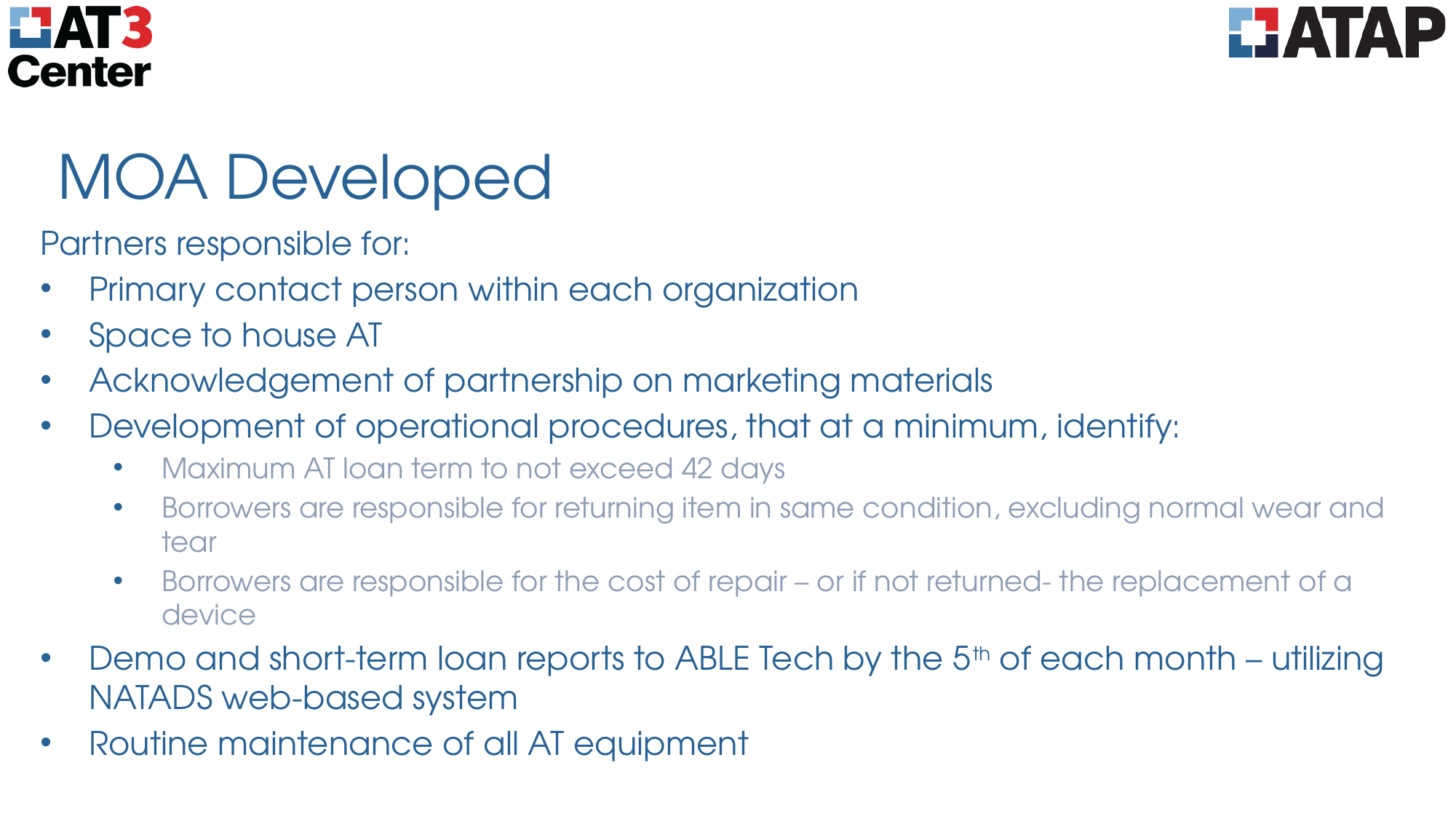

# MOA Developed
Partners responsible for:
Primary contact person within each organization
Space to house AT
Acknowledgement of partnership on marketing materials
Development of operational procedures, that at a minimum, identify:
Maximum AT loan term to not exceed 42 days
Borrowers are responsible for returning item in same condition, excluding normal wear and tear
Borrowers are responsible for the cost of repair – or if not returned- the replacement of a device
Demo and short-term loan reports to ABLE Tech by the 5th of each month – utilizing NATADS web-based system
Routine maintenance of all AT equipment